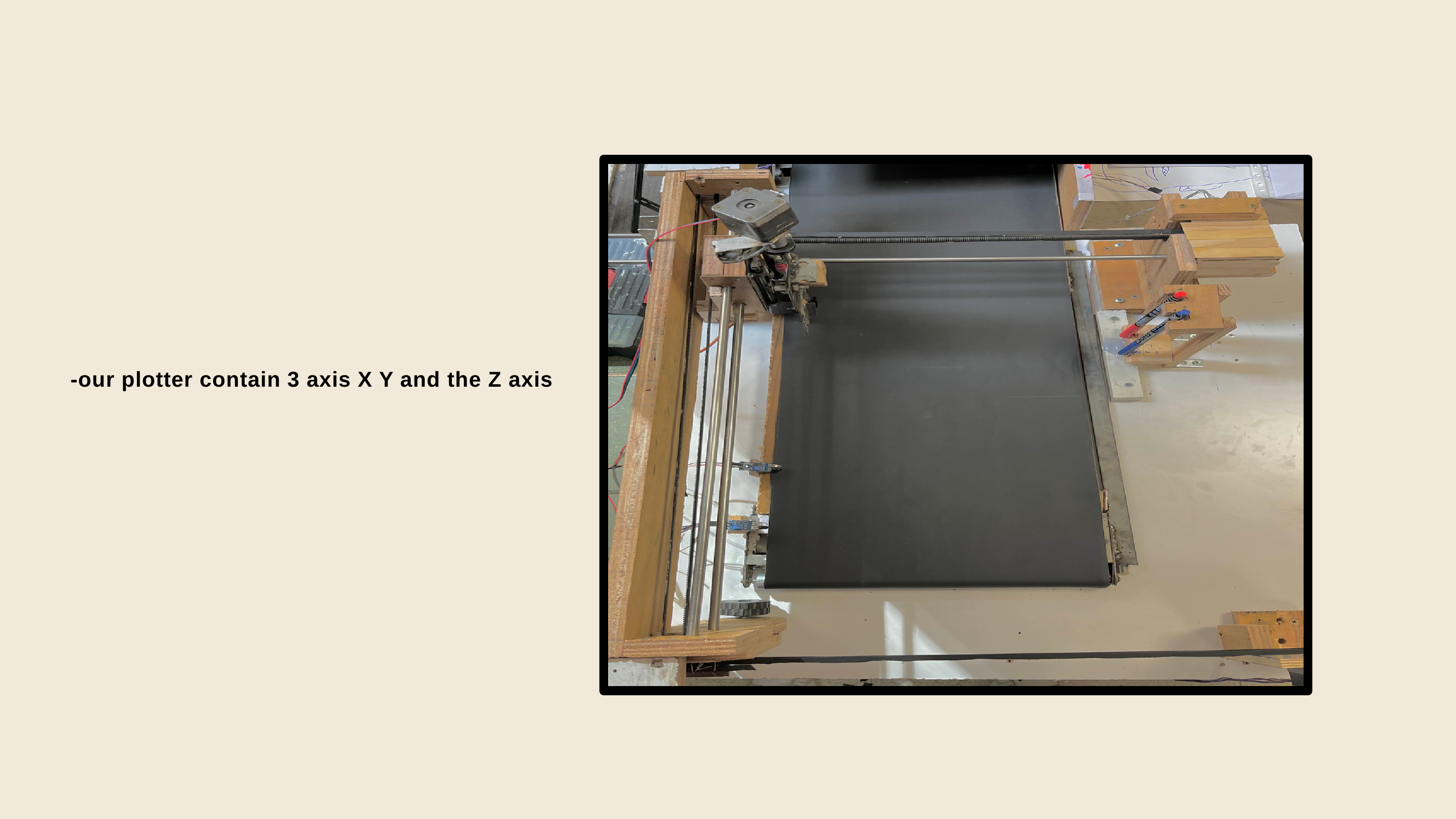

-our plotter contain 3 axis X Y and the Z axis